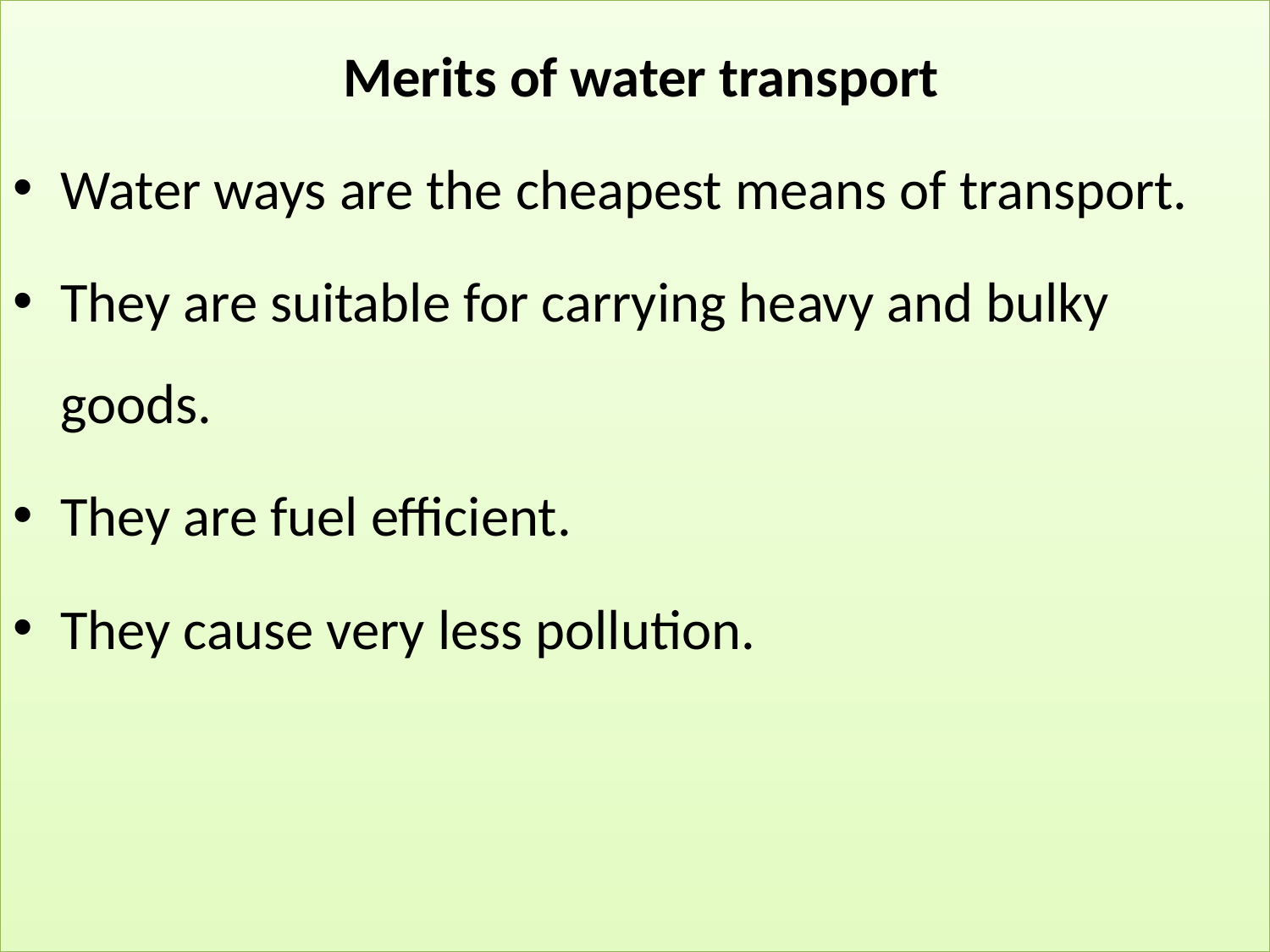

Merits of water transport
Water ways are the cheapest means of transport.
They are suitable for carrying heavy and bulky goods.
They are fuel efficient.
They cause very less pollution.